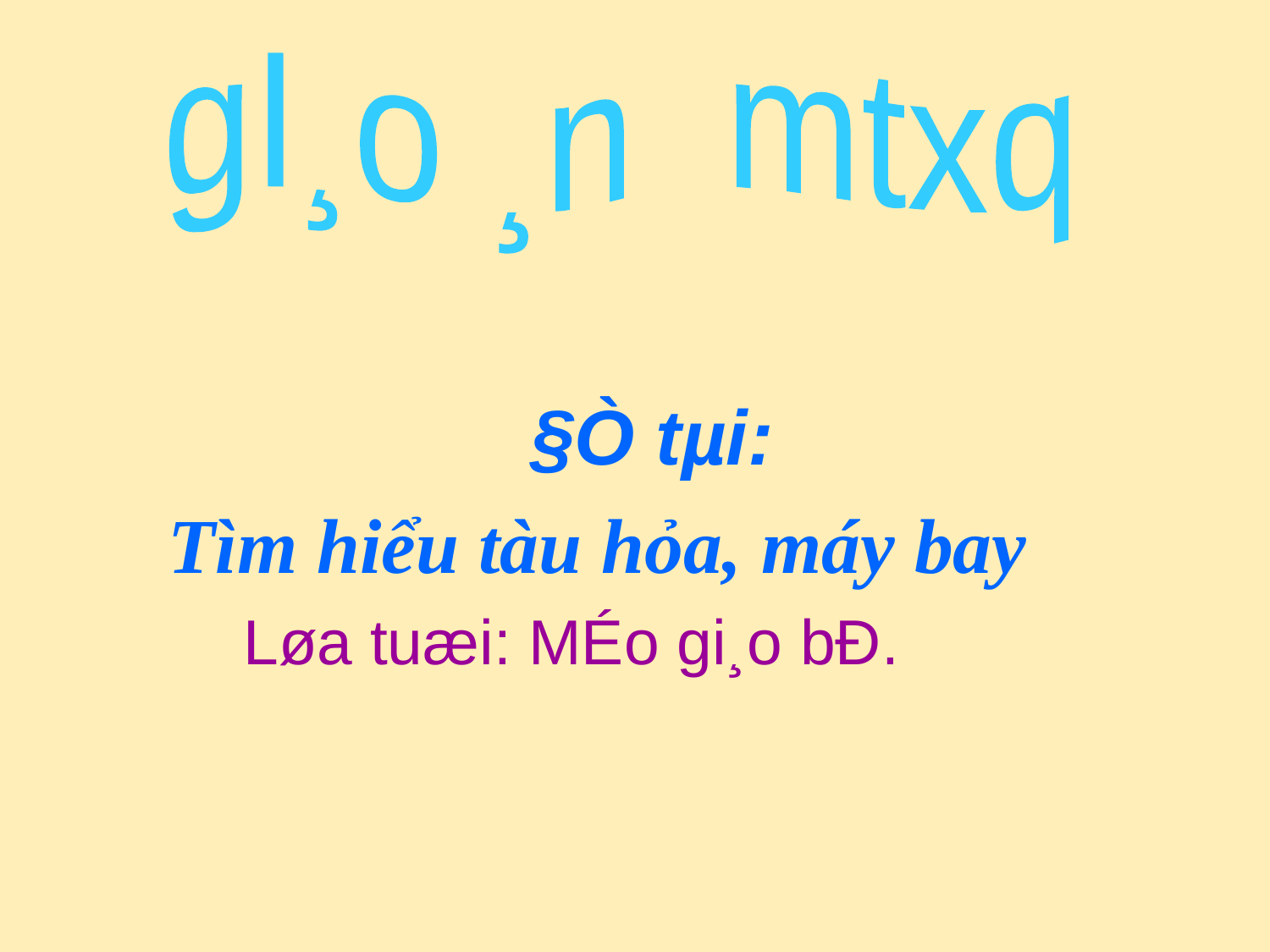

gI¸o ¸n  mtxq
                        §Ò tµi:
        Tìm hiểu tàu hỏa, máy bay
Løa tuæi: MÉo gi¸o bÐ.